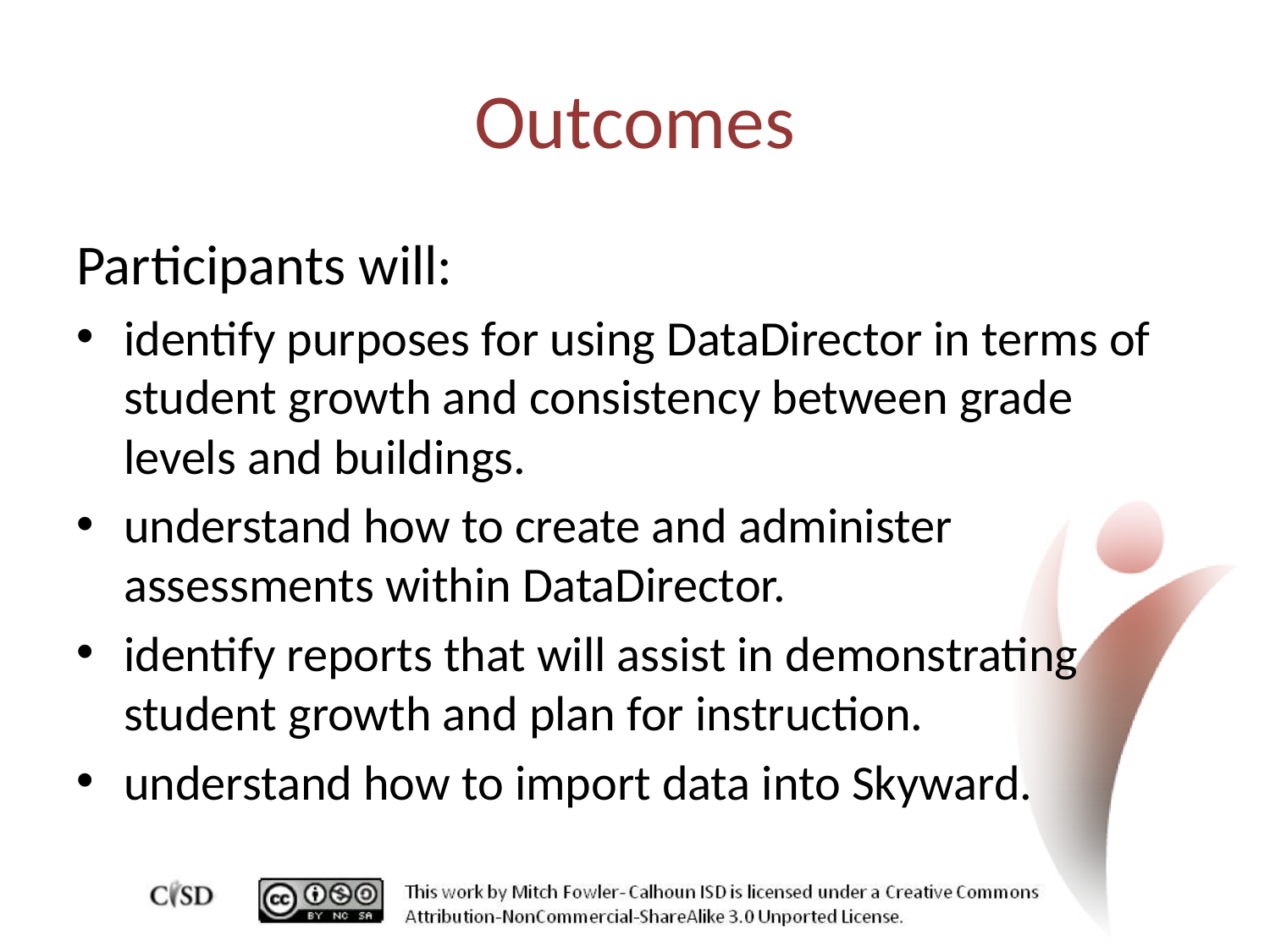

# Outcomes
Participants will:
identify purposes for using DataDirector in terms of student growth and consistency between grade levels and buildings.
understand how to create and administer assessments within DataDirector.
identify reports that will assist in demonstrating student growth and plan for instruction.
understand how to import data into Skyward.